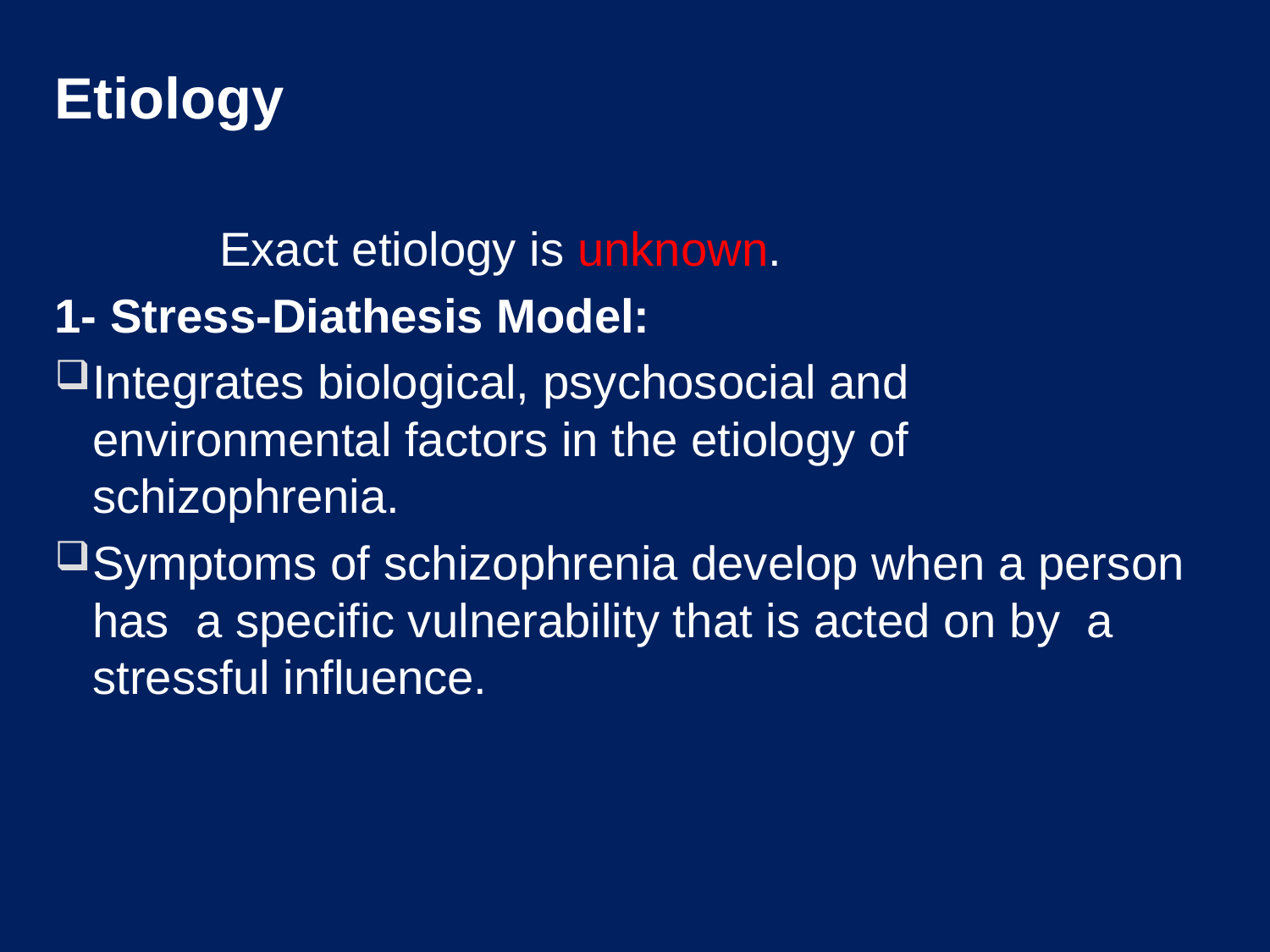

# Etiology
		Exact etiology is unknown.
1- Stress-Diathesis Model:
Integrates biological, psychosocial and environmental factors in the etiology of schizophrenia.
Symptoms of schizophrenia develop when a person has  a specific vulnerability that is acted on by  a stressful influence.